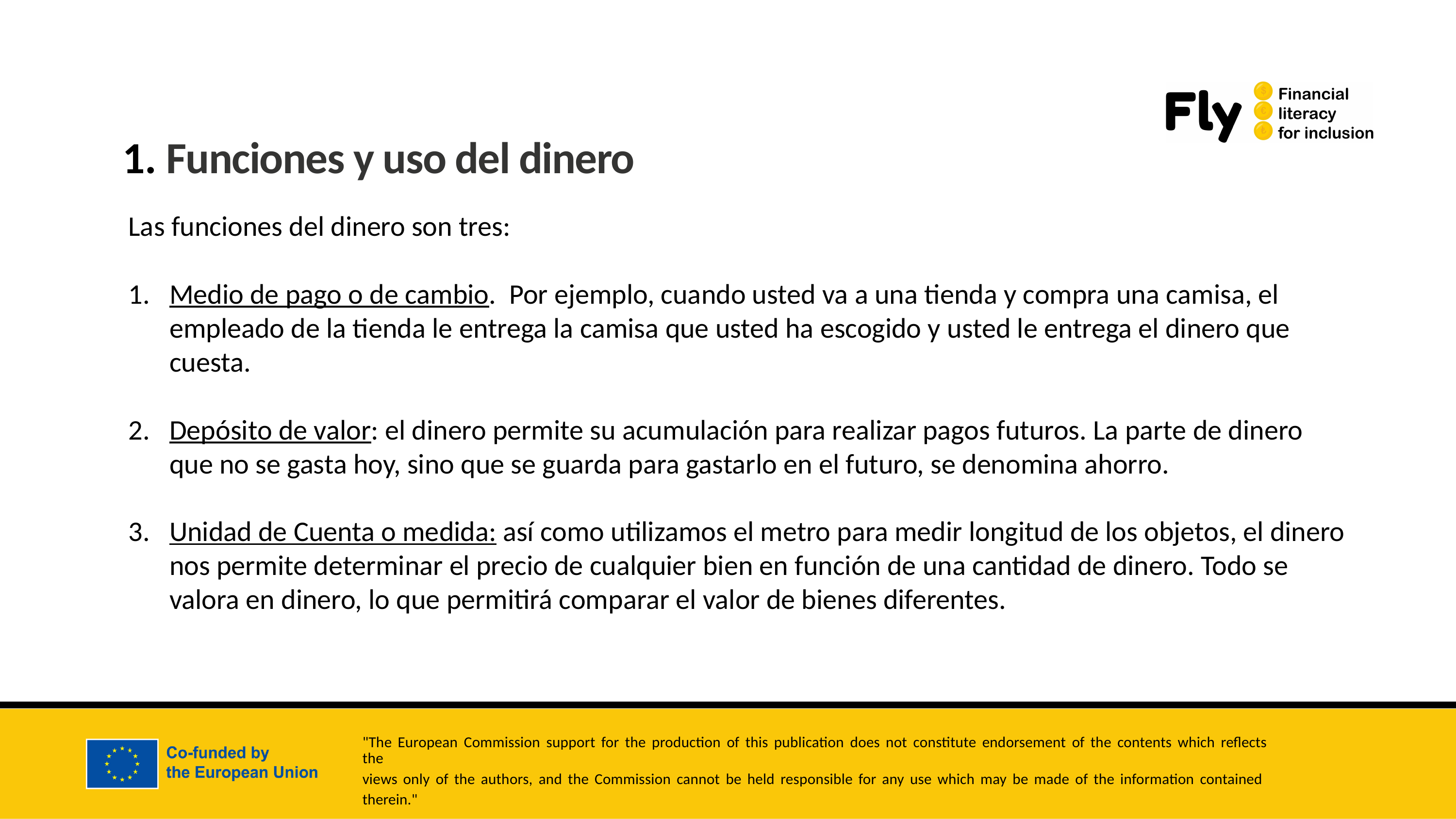

1. Funciones y uso del dinero
Las funciones del dinero son tres:

Medio de pago o de cambio.  Por ejemplo, cuando usted va a una tienda y compra una camisa, el empleado de la tienda le entrega la camisa que usted ha escogido y usted le entrega el dinero que cuesta.

Depósito de valor: el dinero permite su acumulación para realizar pagos futuros. La parte de dinero que no se gasta hoy, sino que se guarda para gastarlo en el futuro, se denomina ahorro.

Unidad de Cuenta o medida: así como utilizamos el metro para medir longitud de los objetos, el dinero nos permite determinar el precio de cualquier bien en función de una cantidad de dinero. Todo se valora en dinero, lo que permitirá comparar el valor de bienes diferentes.